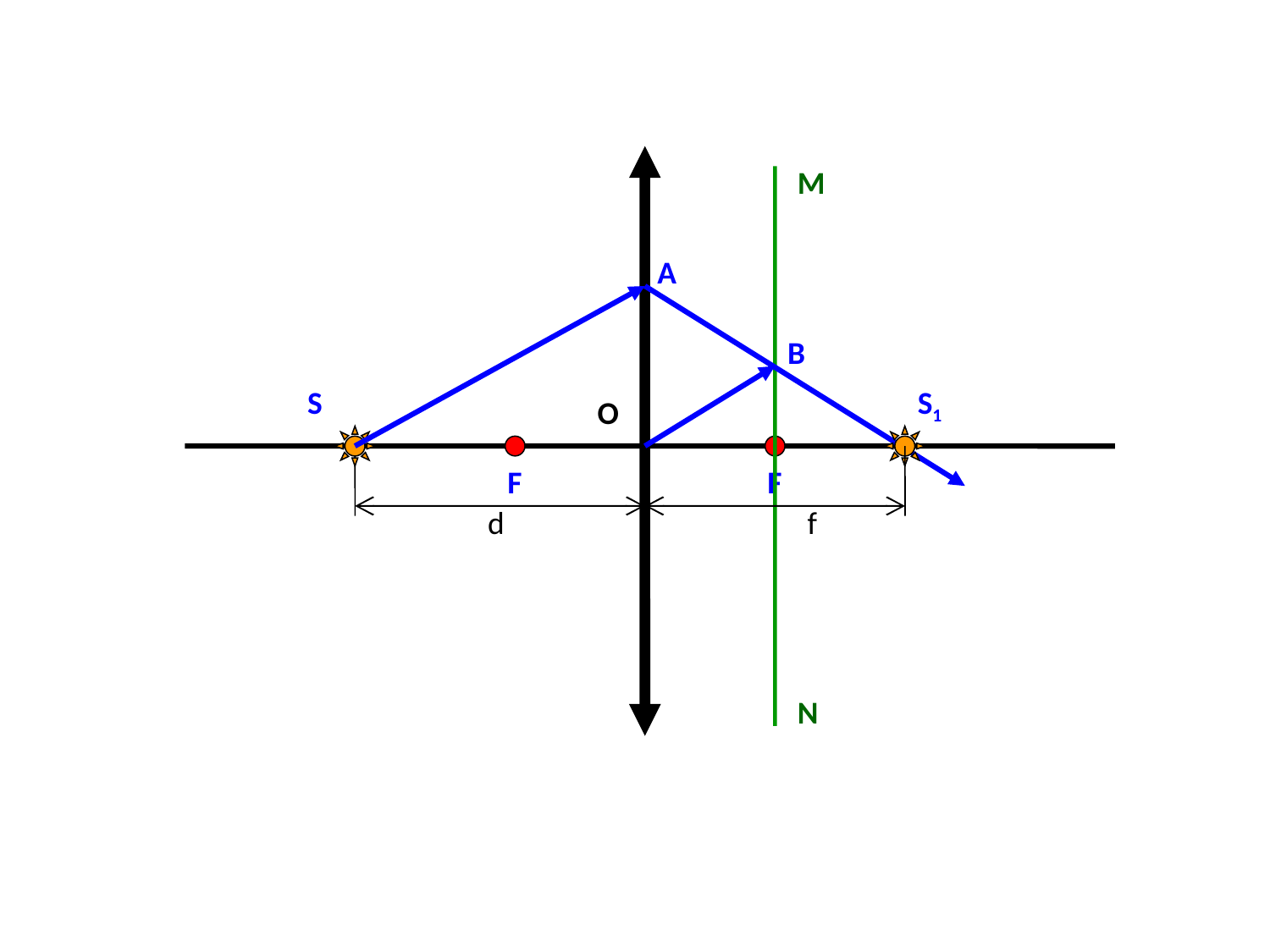

M

A

B

S
S1
O

F
F
d
f

N